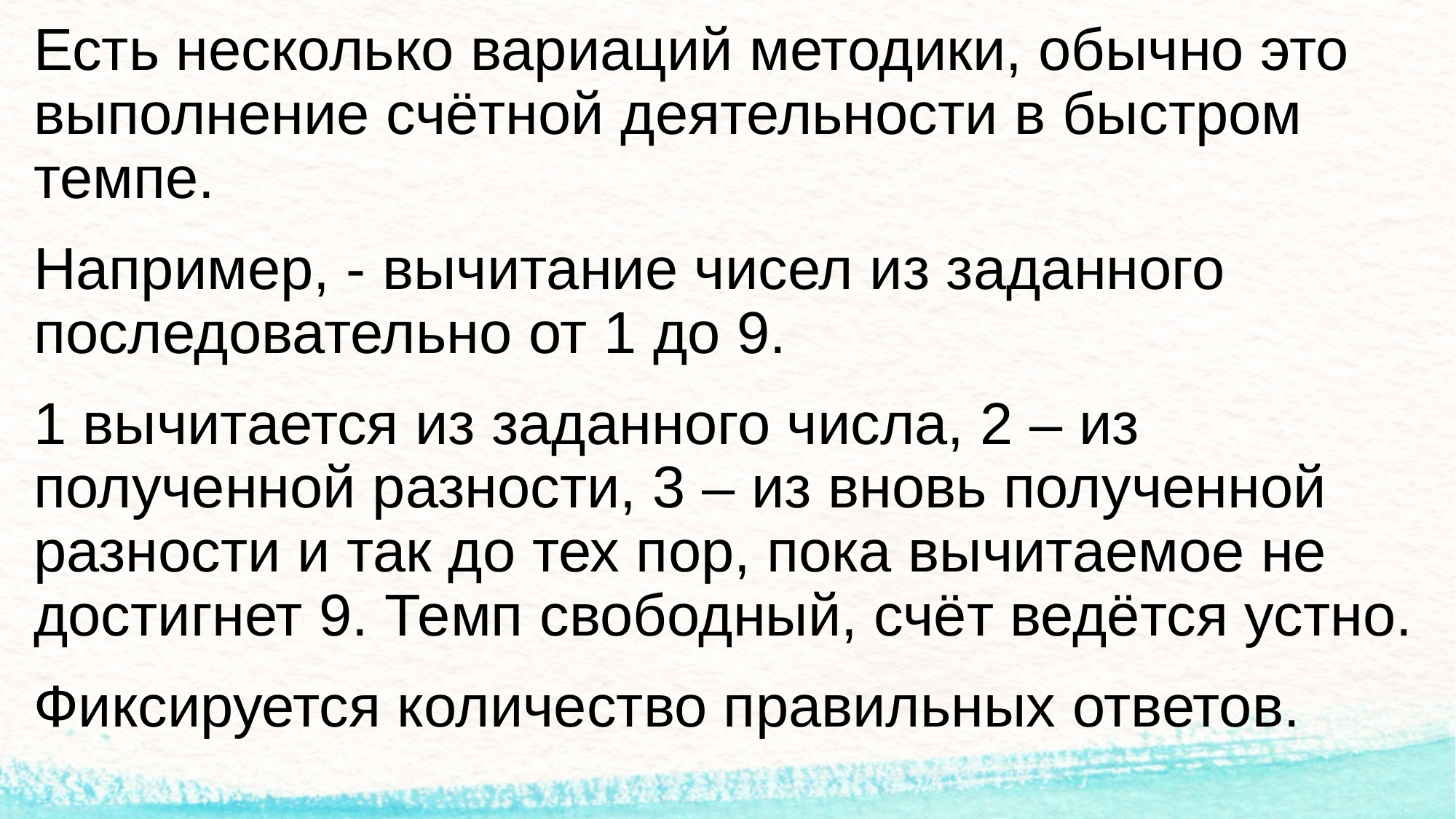

Есть несколько вариаций методики, обычно это выполнение счётной деятельности в быстром темпе.
Например, - вычитание чисел из заданного последовательно от 1 до 9.
1 вычитается из заданного числа, 2 – из полученной разности, 3 – из вновь полученной разности и так до тех пор, пока вычитаемое не достигнет 9. Темп свободный, счёт ведётся устно.
Фиксируется количество правильных ответов.